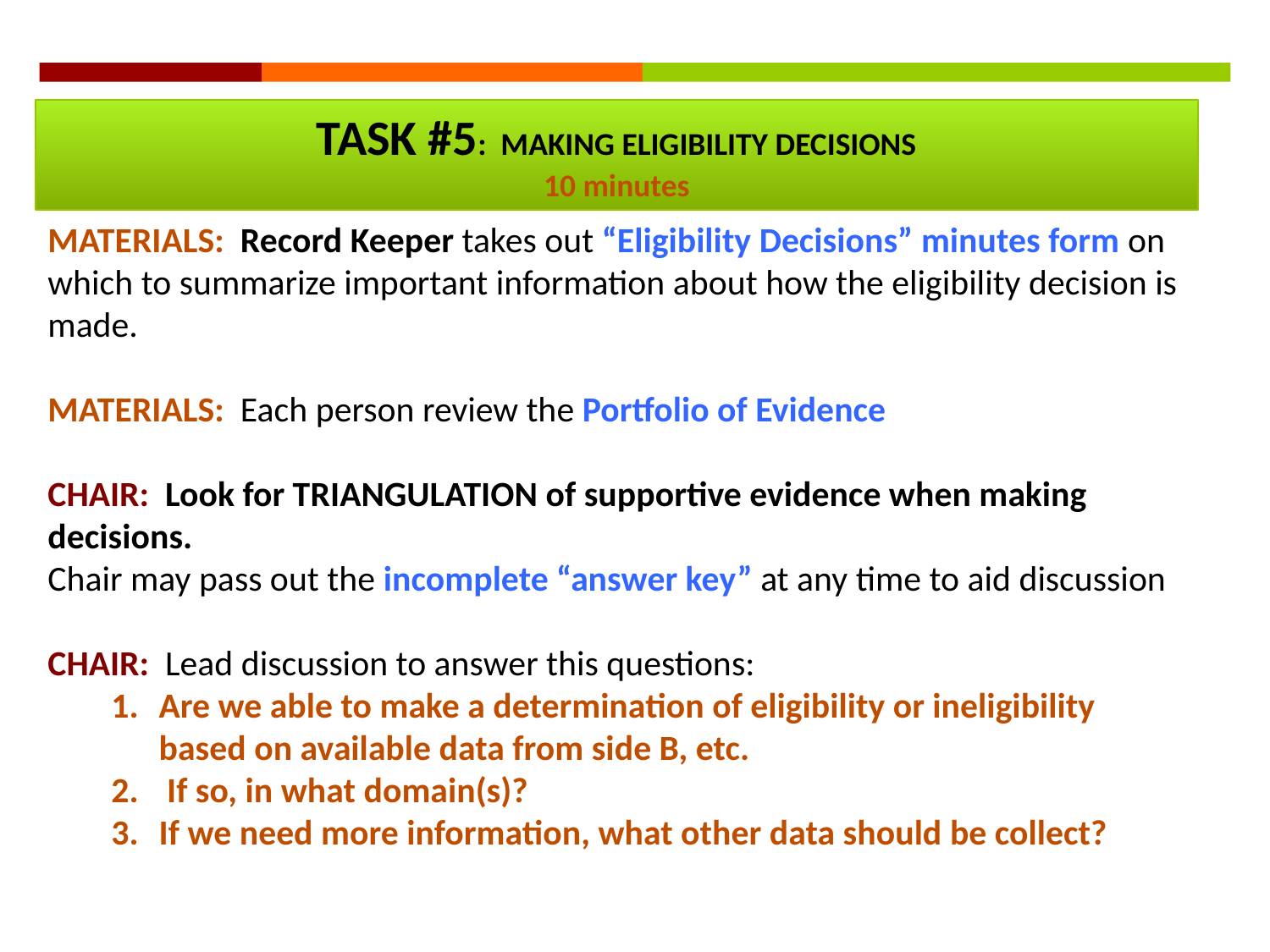

TASK #5:  MAKING ELIGIBILITY DECISIONS
10 minutes
MATERIALS:  Record Keeper takes out “Eligibility Decisions” minutes form on which to summarize important information about how the eligibility decision is made.

MATERIALS:  Each person review the Portfolio of Evidence

CHAIR:  Look for TRIANGULATION of supportive evidence when making decisions.
Chair may pass out the incomplete “answer key” at any time to aid discussion

CHAIR:  Lead discussion to answer this questions:
Are we able to make a determination of eligibility or ineligibility based on available data from side B, etc.
 If so, in what domain(s)?
If we need more information, what other data should be collect?